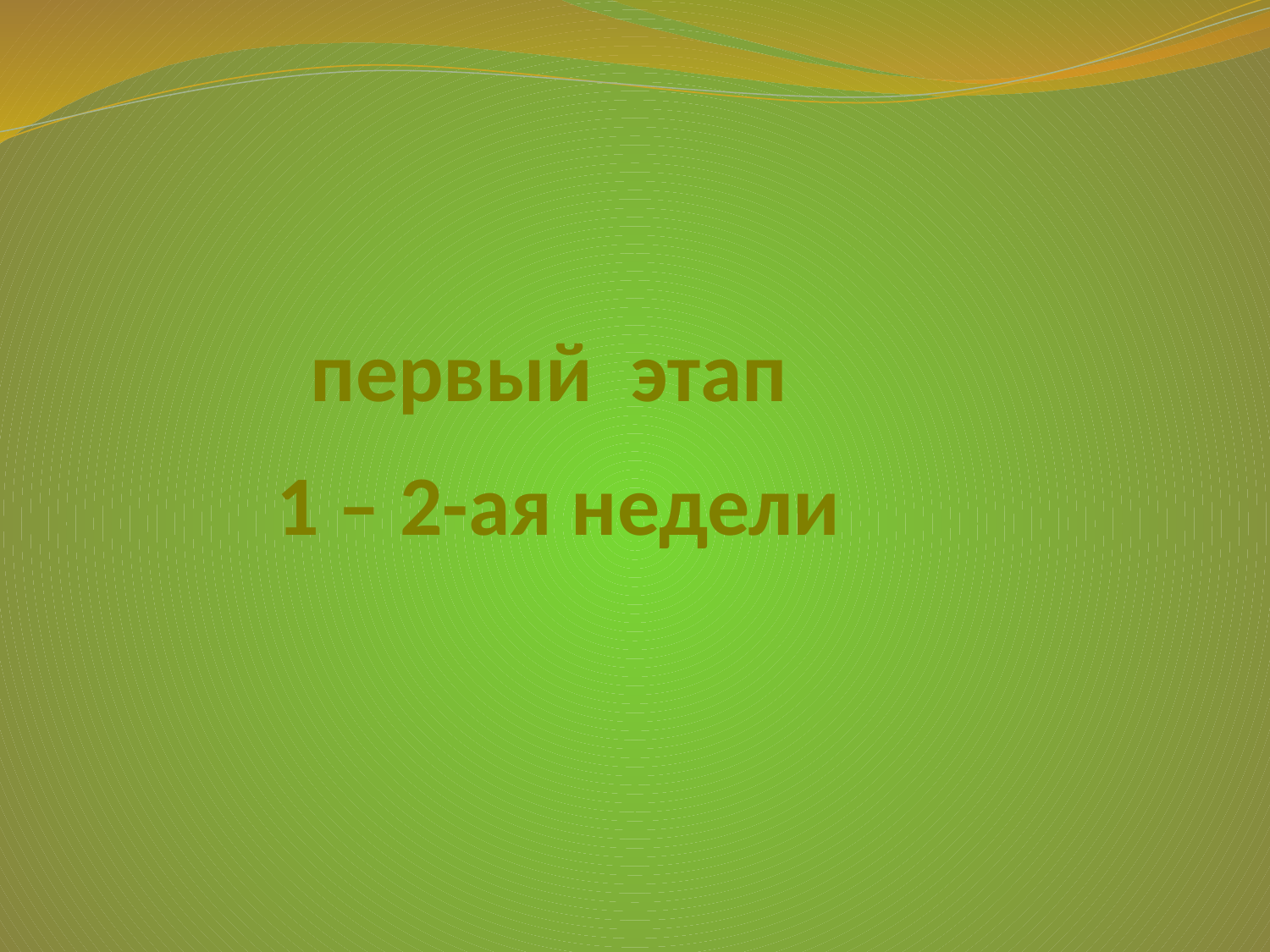

#

первый  этап
1 – 2-ая недели